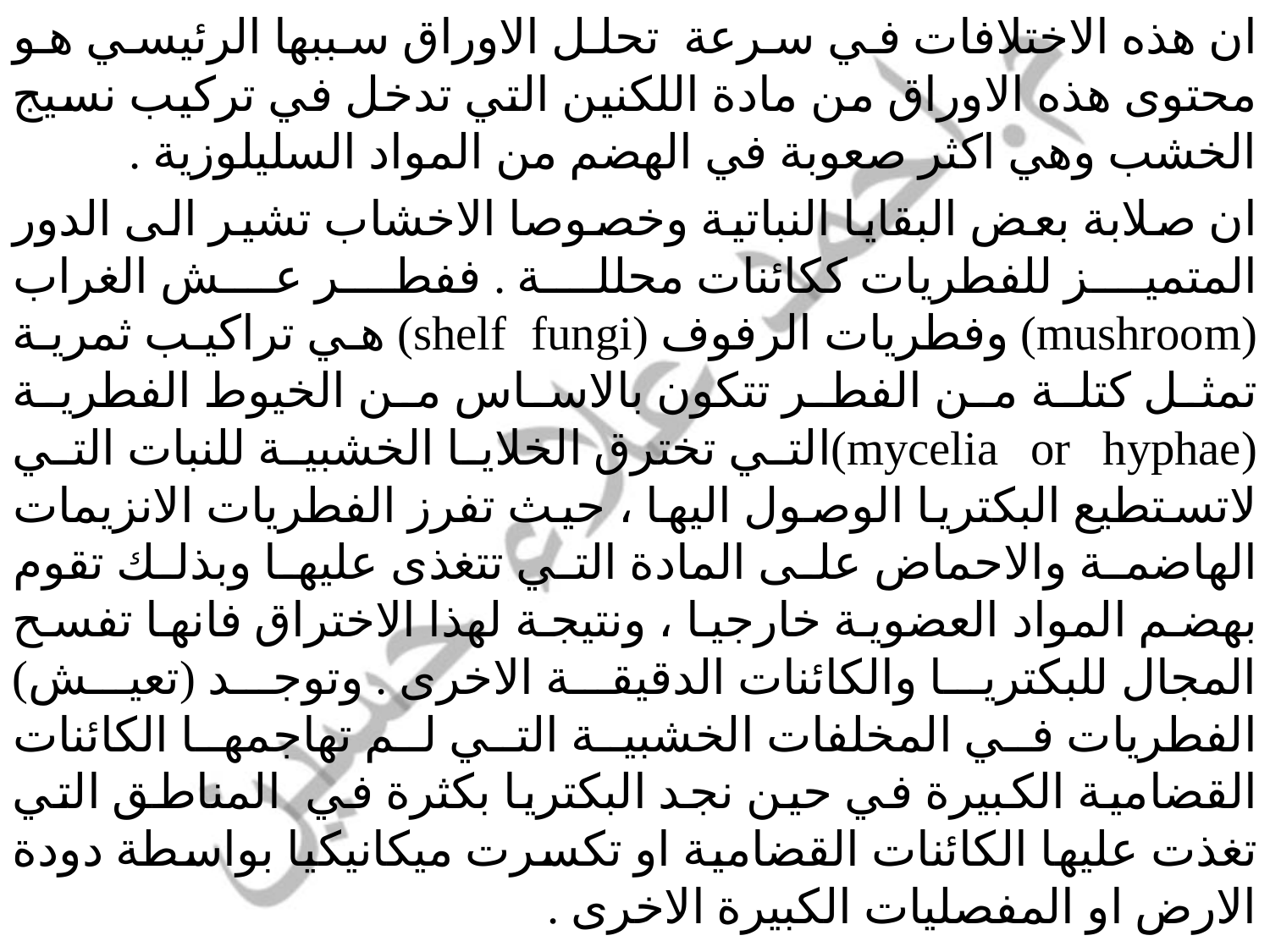

ان هذه الاختلافات في سرعة  تحلل الاوراق سببها الرئيسي هو محتوى هذه الاوراق من مادة اللكنين التي تدخل في تركيب نسيج الخشب وهي اكثر صعوبة في الهضم من المواد السليلوزية .
ان صلابة بعض البقايا النباتية وخصوصا الاخشاب تشير الى الدور المتميز للفطريات ككائنات محللة . ففطر عش الغراب (mushroom) وفطريات الرفوف (shelf fungi) هي تراكيب ثمرية تمثل كتلة من الفطر تتكون بالاساس من الخيوط الفطرية (mycelia or hyphae)التي تخترق الخلايا الخشبية للنبات التي لاتستطيع البكتريا الوصول اليها ، حيث تفرز الفطريات الانزيمات الهاضمة والاحماض على المادة التي تتغذى عليها وبذلك تقوم بهضم المواد العضوية خارجيا ، ونتيجة لهذا الاختراق فانها تفسح المجال للبكتريا والكائنات الدقيقة الاخرى . وتوجد (تعيش) الفطريات في المخلفات الخشبية التي لم تهاجمها الكائنات القضامية الكبيرة في حين نجد البكتريا بكثرة في  المناطق التي تغذت عليها الكائنات القضامية او تكسرت ميكانيكيا بواسطة دودة الارض او المفصليات الكبيرة الاخرى .